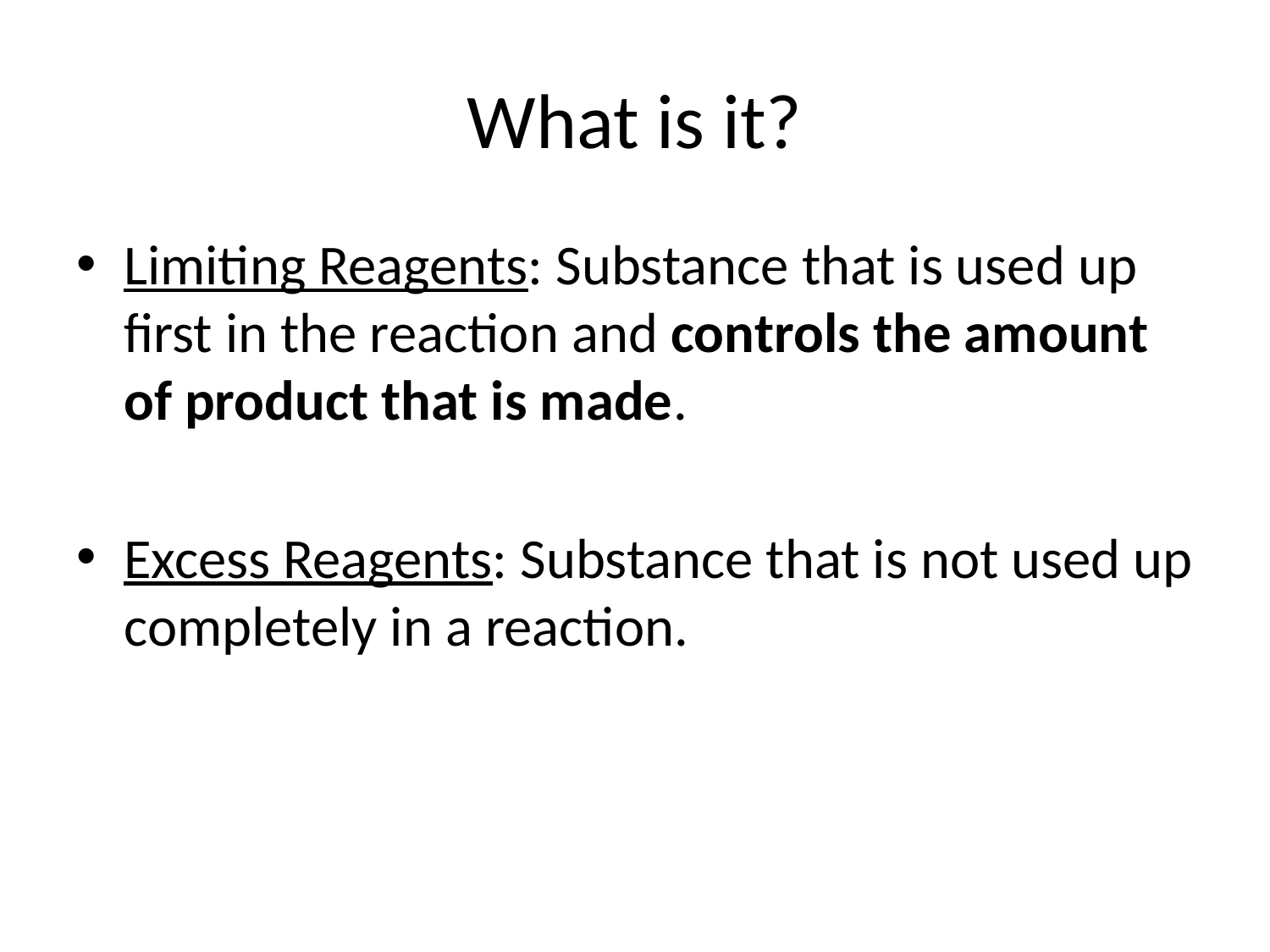

# What is it?
Limiting Reagents: Substance that is used up first in the reaction and controls the amount of product that is made.

Excess Reagents: Substance that is not used up completely in a reaction.